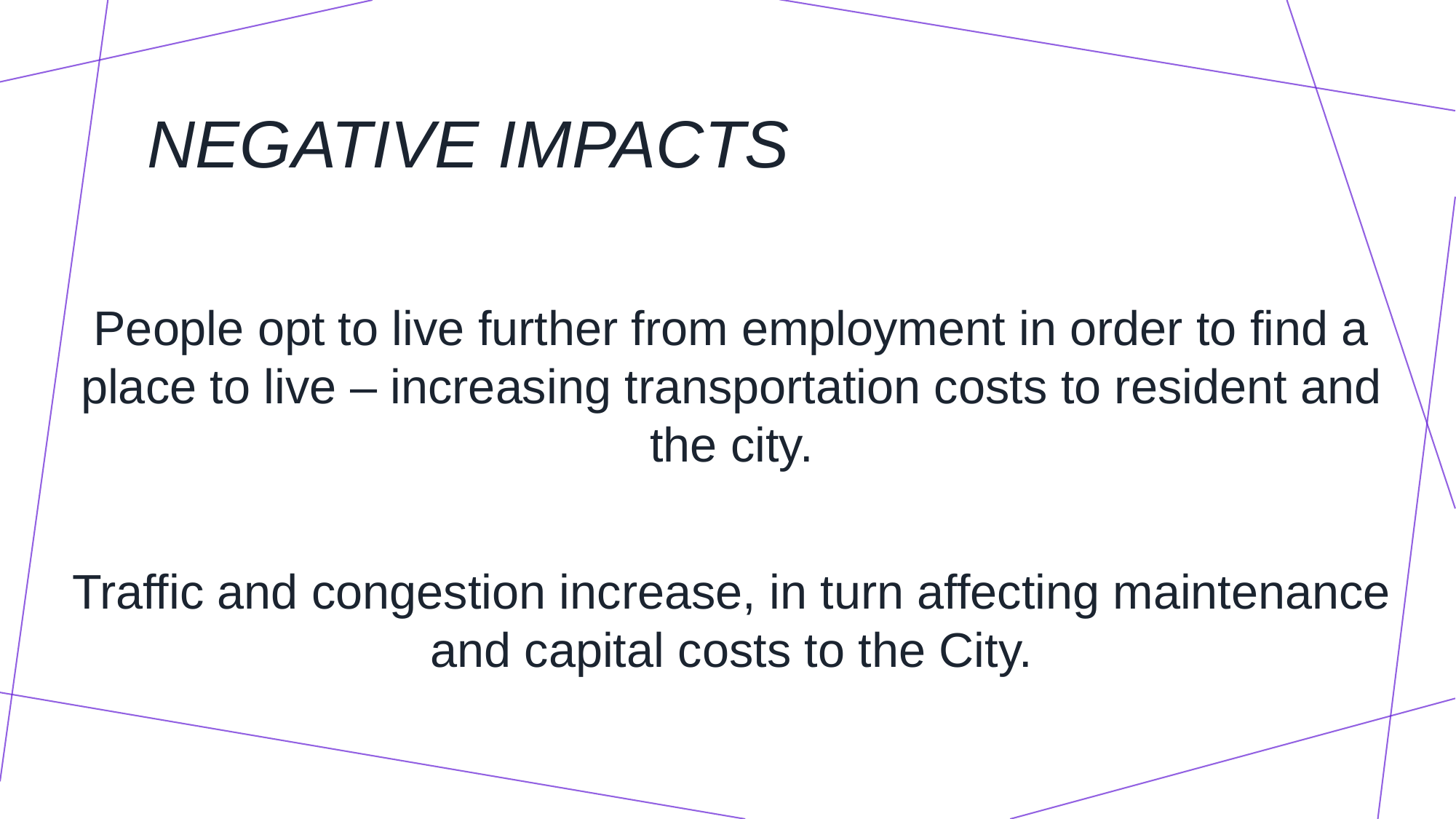

# Negative Impacts
People opt to live further from employment in order to find a place to live – increasing transportation costs to resident and the city.

Traffic and congestion increase, in turn affecting maintenance and capital costs to the City.